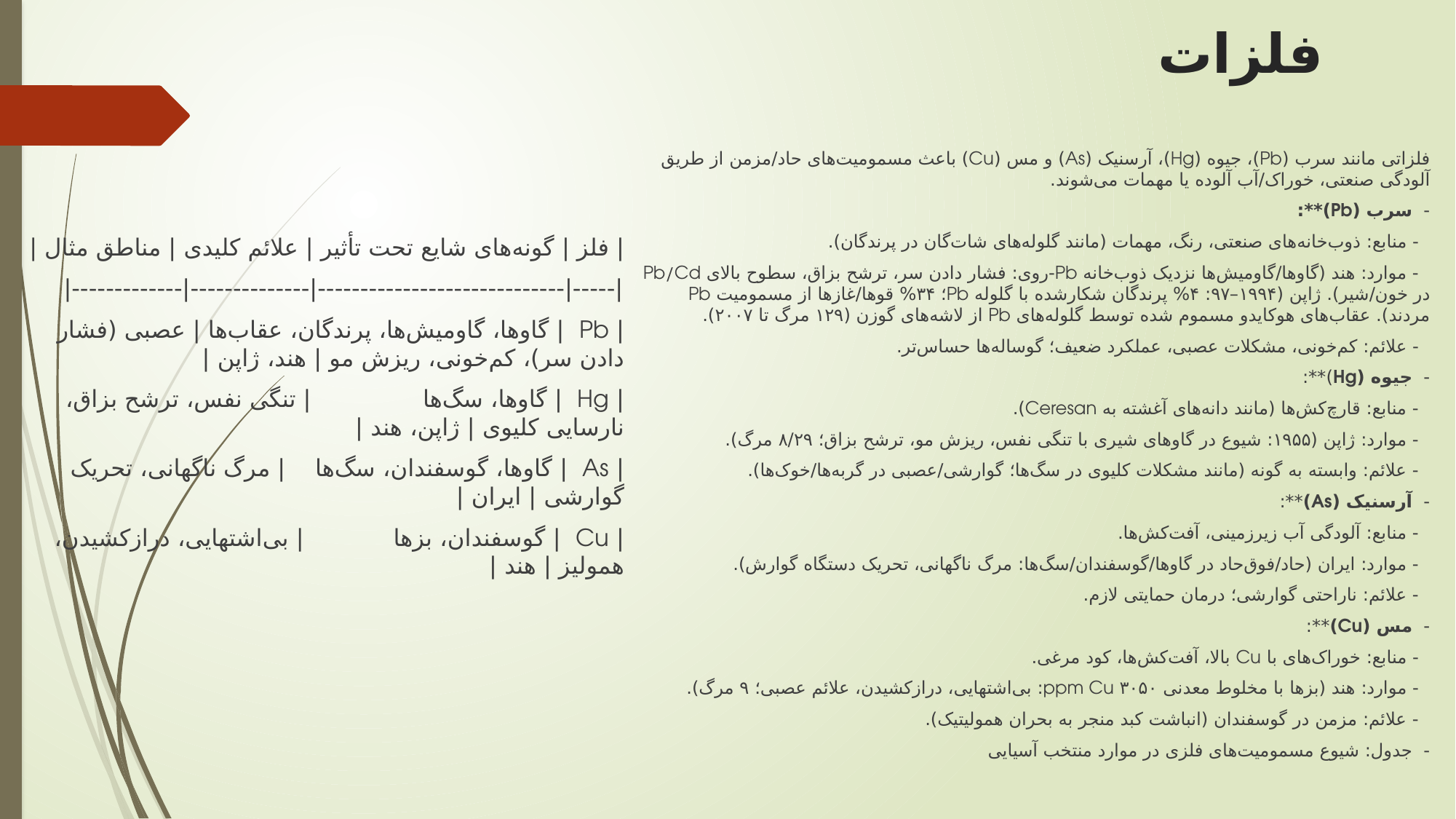

# فلزات

فلزاتی مانند سرب (Pb)، جیوه (Hg)، آرسنیک (As) و مس (Cu) باعث مسمومیت‌های حاد/مزمن از طریق آلودگی صنعتی، خوراک/آب آلوده یا مهمات می‌شوند.
-  سرب (Pb)**:
  - منابع: ذوب‌خانه‌های صنعتی، رنگ، مهمات (مانند گلوله‌های شات‌گان در پرندگان).
  - موارد: هند (گاوها/گاومیش‌ها نزدیک ذوب‌خانه Pb-روی: فشار دادن سر، ترشح بزاق، سطوح بالای Pb/Cd در خون/شیر). ژاپن (۱۹۹۴–۹۷: ۴% پرندگان شکارشده با گلوله Pb؛ ۳۴% قوها/غازها از مسمومیت Pb مردند). عقاب‌های هوکایدو مسموم شده توسط گلوله‌های Pb از لاشه‌های گوزن (۱۲۹ مرگ تا ۲۰۰۷).
  - علائم: کم‌خونی، مشکلات عصبی، عملکرد ضعیف؛ گوساله‌ها حساس‌تر.
-  جیوه (Hg)**:
  - منابع: قارچ‌کش‌ها (مانند دانه‌های آغشته به Ceresan).
  - موارد: ژاپن (۱۹۵۵: شیوع در گاوهای شیری با تنگی نفس، ریزش مو، ترشح بزاق؛ ۸/۲۹ مرگ).
  - علائم: وابسته به گونه (مانند مشکلات کلیوی در سگ‌ها؛ گوارشی/عصبی در گربه‌ها/خوک‌ها).
-  آرسنیک (As)**:
  - منابع: آلودگی آب زیرزمینی، آفت‌کش‌ها.
  - موارد: ایران (حاد/فوق‌حاد در گاوها/گوسفندان/سگ‌ها: مرگ ناگهانی، تحریک دستگاه گوارش).
  - علائم: ناراحتی گوارشی؛ درمان حمایتی لازم.
-  مس (Cu)**:
  - منابع: خوراک‌های با Cu بالا، آفت‌کش‌ها، کود مرغی.
  - موارد: هند (بزها با مخلوط معدنی ۳۰۵۰ ppm Cu: بی‌اشتهایی، درازکشیدن، علائم عصبی؛ ۹ مرگ).
  - علائم: مزمن در گوسفندان (انباشت کبد منجر به بحران همولیتیک).
-  جدول: شیوع مسمومیت‌های فلزی در موارد منتخب آسیایی

| فلز | گونه‌های شایع تحت تأثیر | علائم کلیدی | مناطق مثال |
|-----|-----------------------------|--------------|-------------|
| Pb  | گاوها، گاومیش‌ها، پرندگان، عقاب‌ها | عصبی (فشار دادن سر)، کم‌خونی، ریزش مو | هند، ژاپن |
| Hg  | گاوها، سگ‌ها               | تنگی نفس، ترشح بزاق، نارسایی کلیوی | ژاپن، هند |
| As  | گاوها، گوسفندان، سگ‌ها    | مرگ ناگهانی، تحریک گوارشی | ایران |
| Cu  | گوسفندان، بزها            | بی‌اشتهایی، درازکشیدن، همولیز | هند |